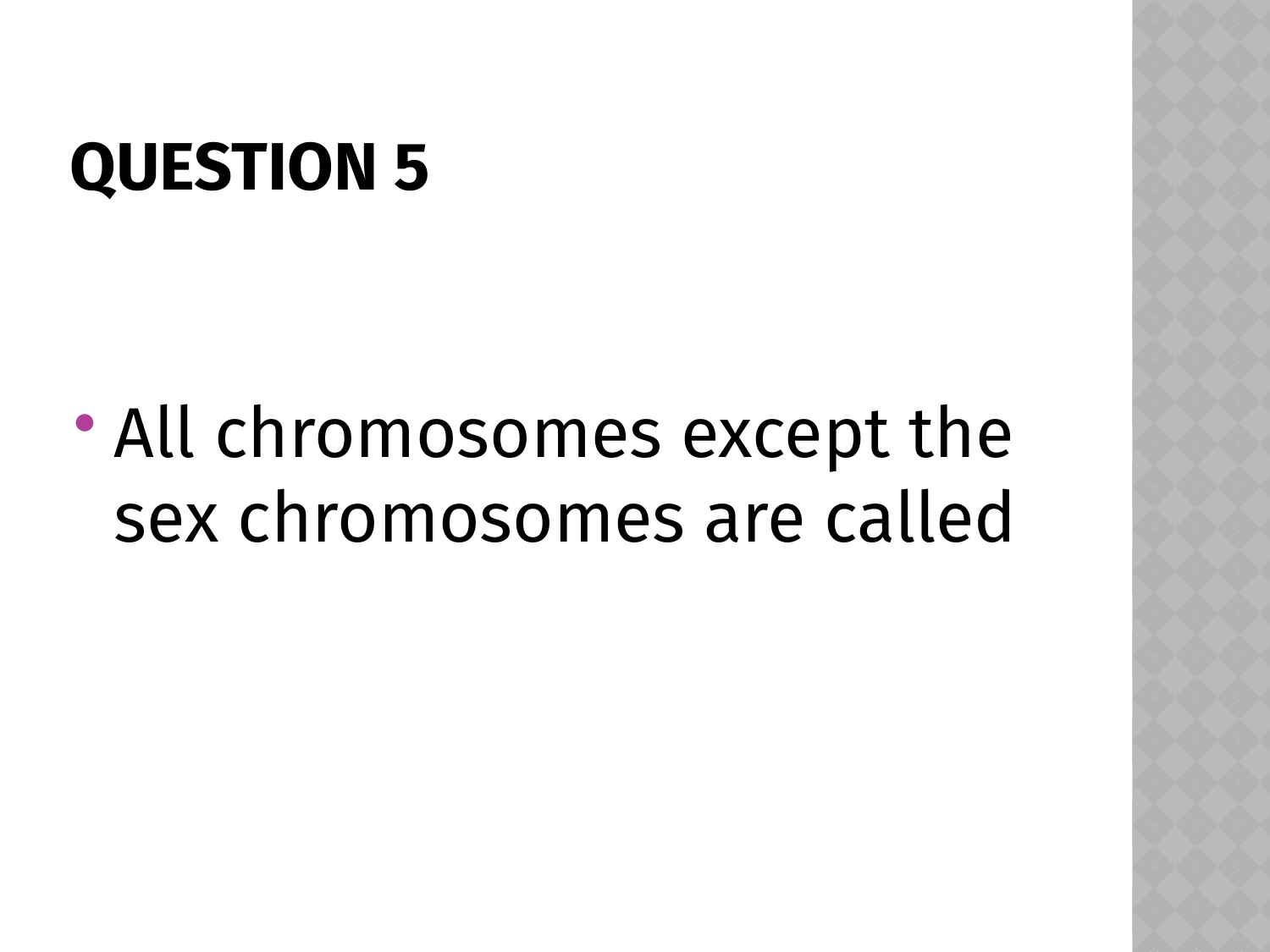

# Question 5
All chromosomes except the sex chromosomes are called